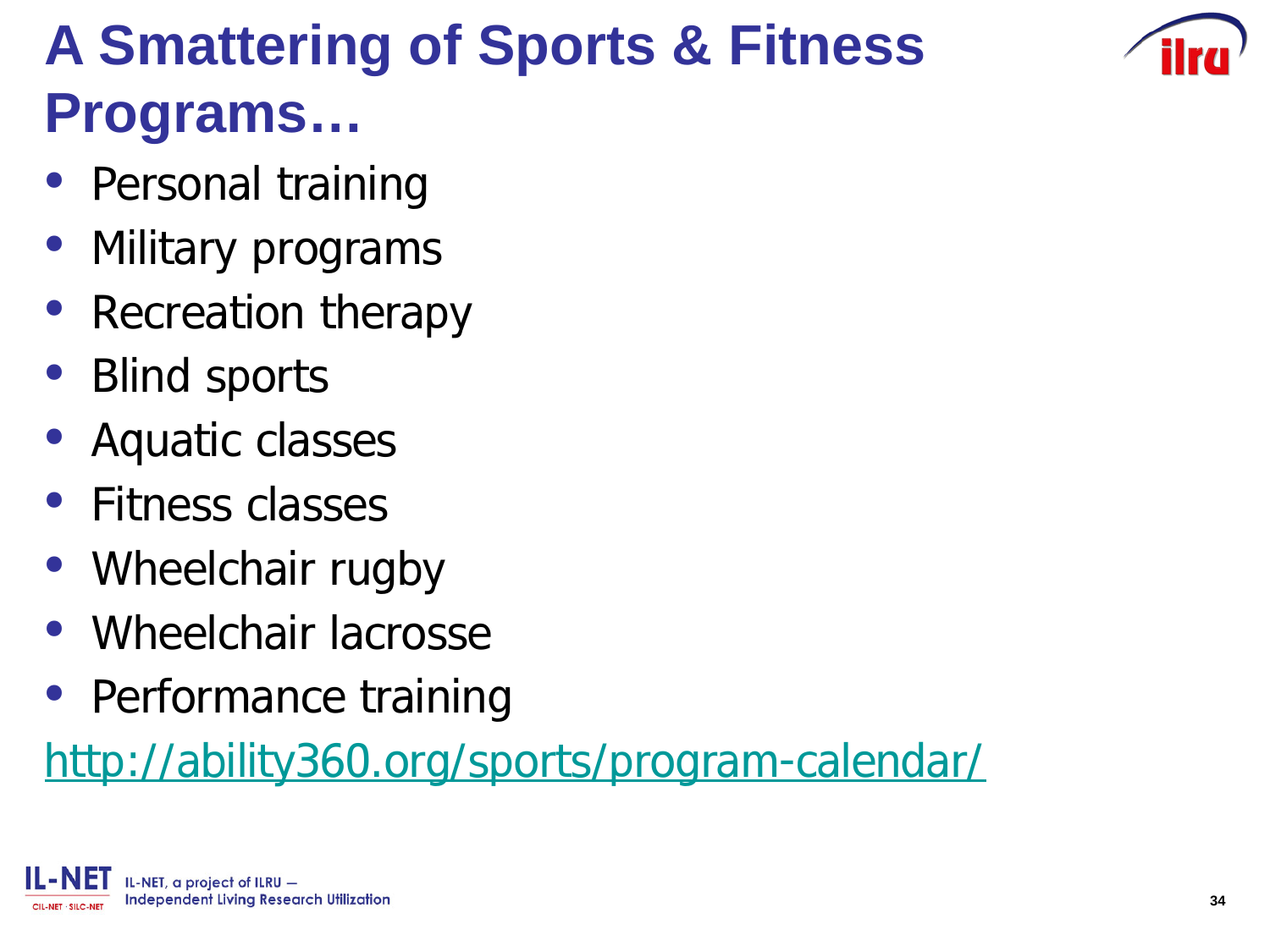

# A Smattering of Sports & Fitness Programs…
Personal training
Military programs
Recreation therapy
Blind sports
Aquatic classes
Fitness classes
Wheelchair rugby
Wheelchair lacrosse
Performance training
http://ability360.org/sports/program-calendar/